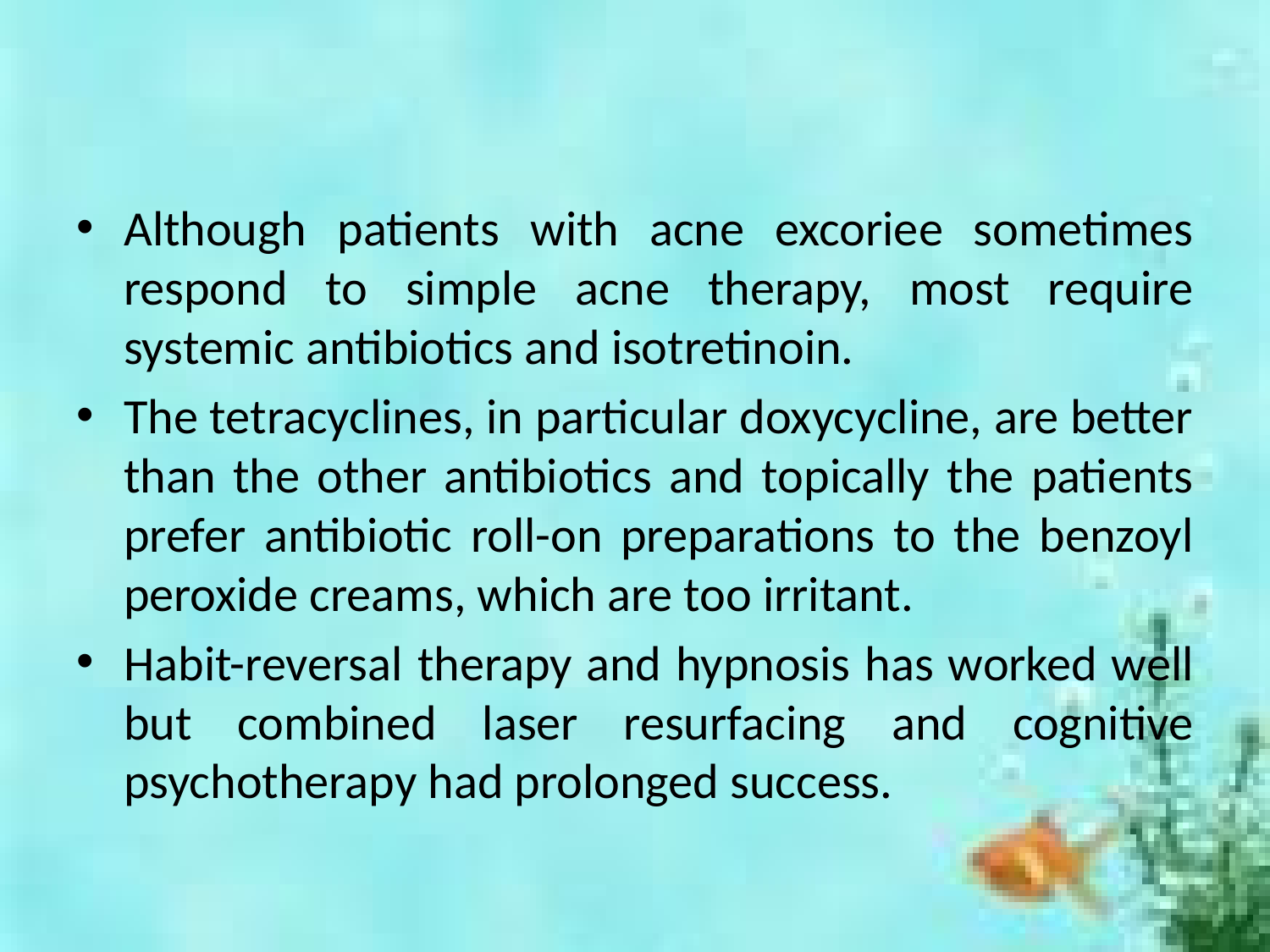

Although patients with acne excoriee sometimes respond to simple acne therapy, most require systemic antibiotics and isotretinoin.
The tetracyclines, in particular doxycycline, are better than the other antibiotics and topically the patients prefer antibiotic roll-on preparations to the benzoyl peroxide creams, which are too irritant.
Habit-reversal therapy and hypnosis has worked well but combined laser resurfacing and cognitive psychotherapy had prolonged success.